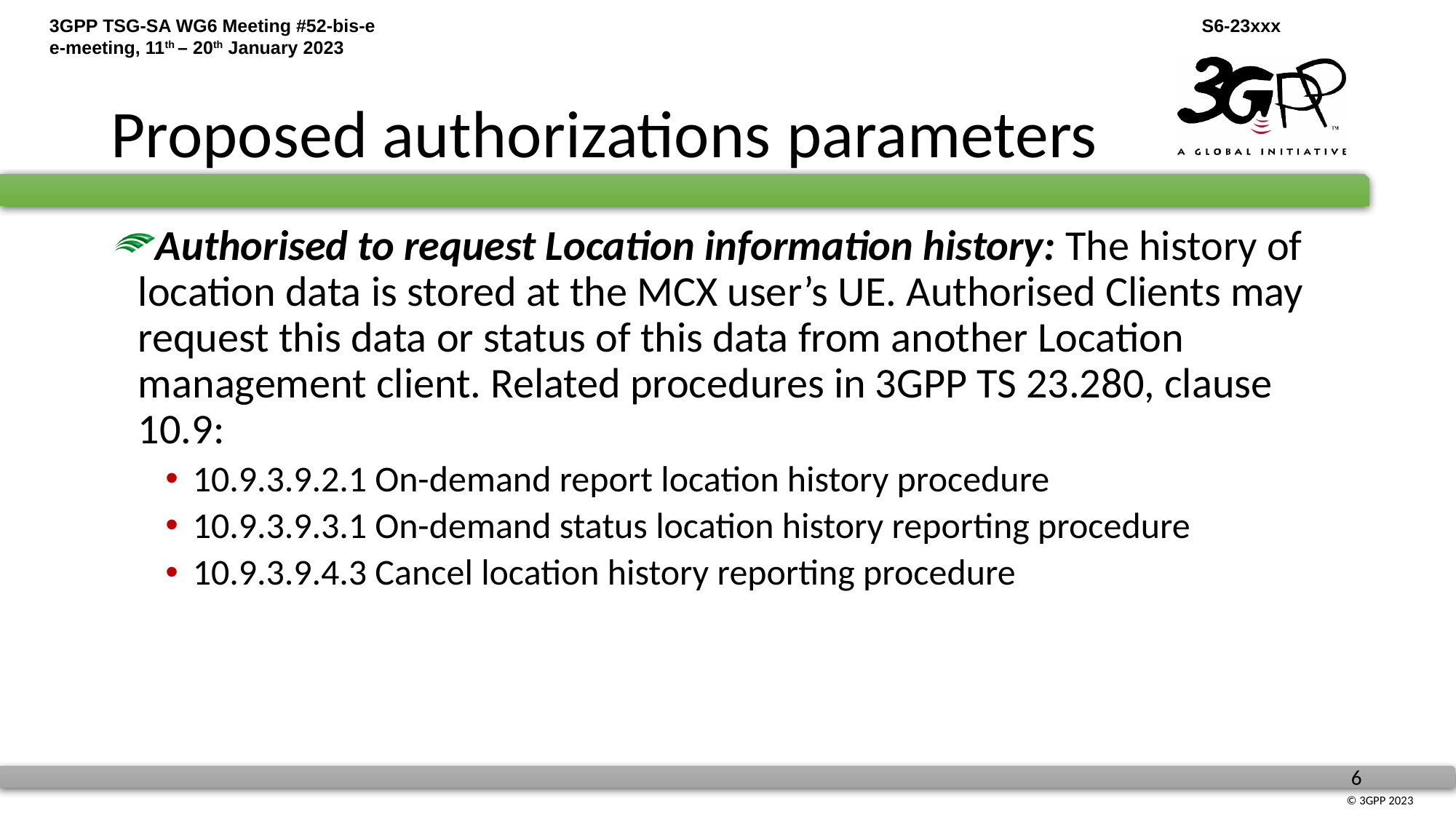

# Proposed authorizations parameters
Authorised to request Location information history: The history of location data is stored at the MCX user’s UE. Authorised Clients may request this data or status of this data from another Location management client. Related procedures in 3GPP TS 23.280, clause 10.9:
10.9.3.9.2.1 On-demand report location history procedure
10.9.3.9.3.1 On-demand status location history reporting procedure
10.9.3.9.4.3 Cancel location history reporting procedure